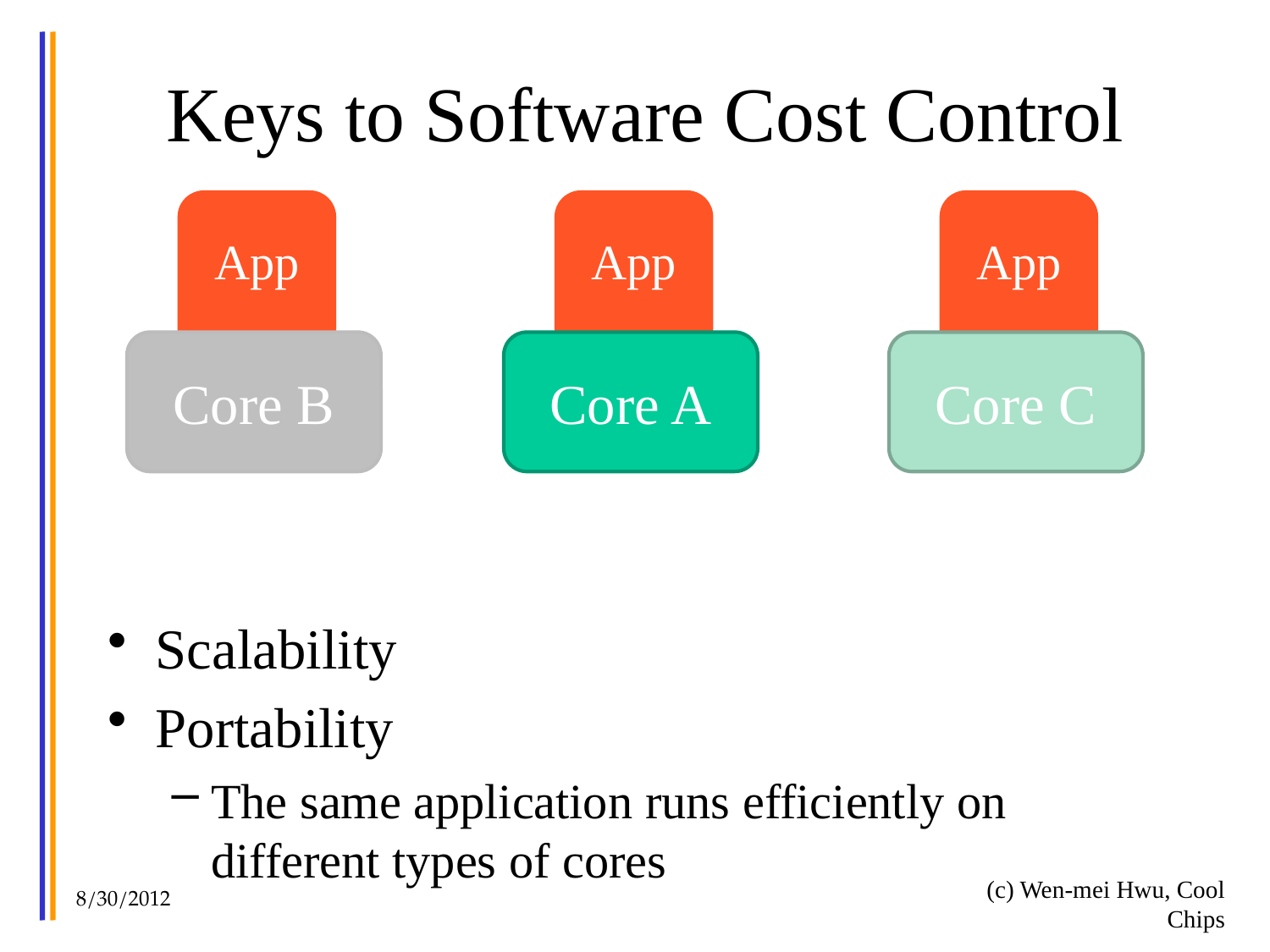

# Keys to Software Cost Control
App

App

App

Scalability
Portability
The same application runs efficiently on different types of cores
Core B
Core A
Core C
(c) Wen-mei Hwu, Cool Chips
8/30/2012